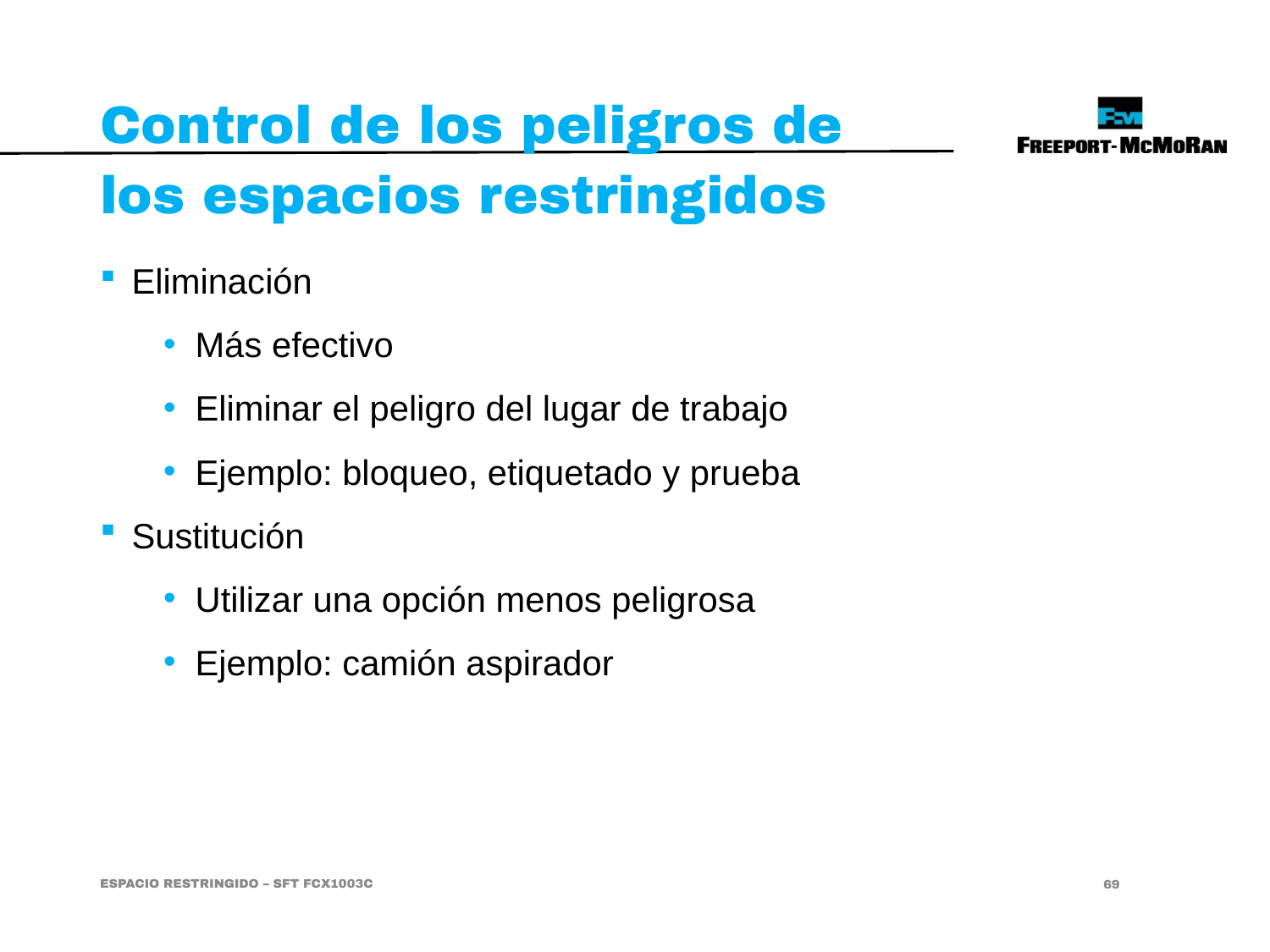

Control de los peligros de los espacios restringidos
Eliminación
Más efectivo
Eliminar el peligro del lugar de trabajo
Ejemplo: bloqueo, etiquetado y prueba
Sustitución
Utilizar una opción menos peligrosa
Ejemplo: camión aspirador
ESPACIO RESTRINGIDO – SFT FCX1003C
69